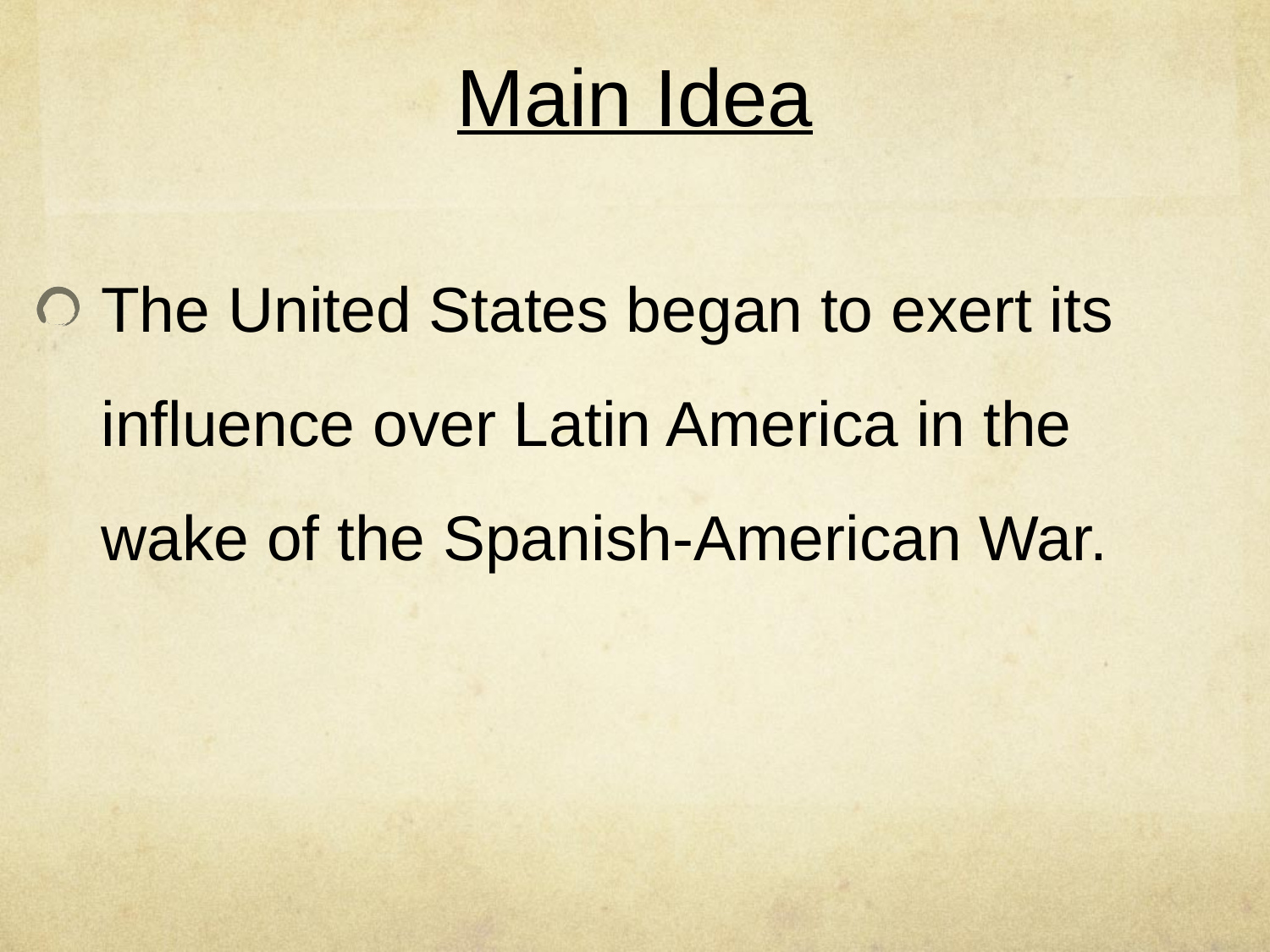

# Main Idea
The United States began to exert its influence over Latin America in the wake of the Spanish-American War.